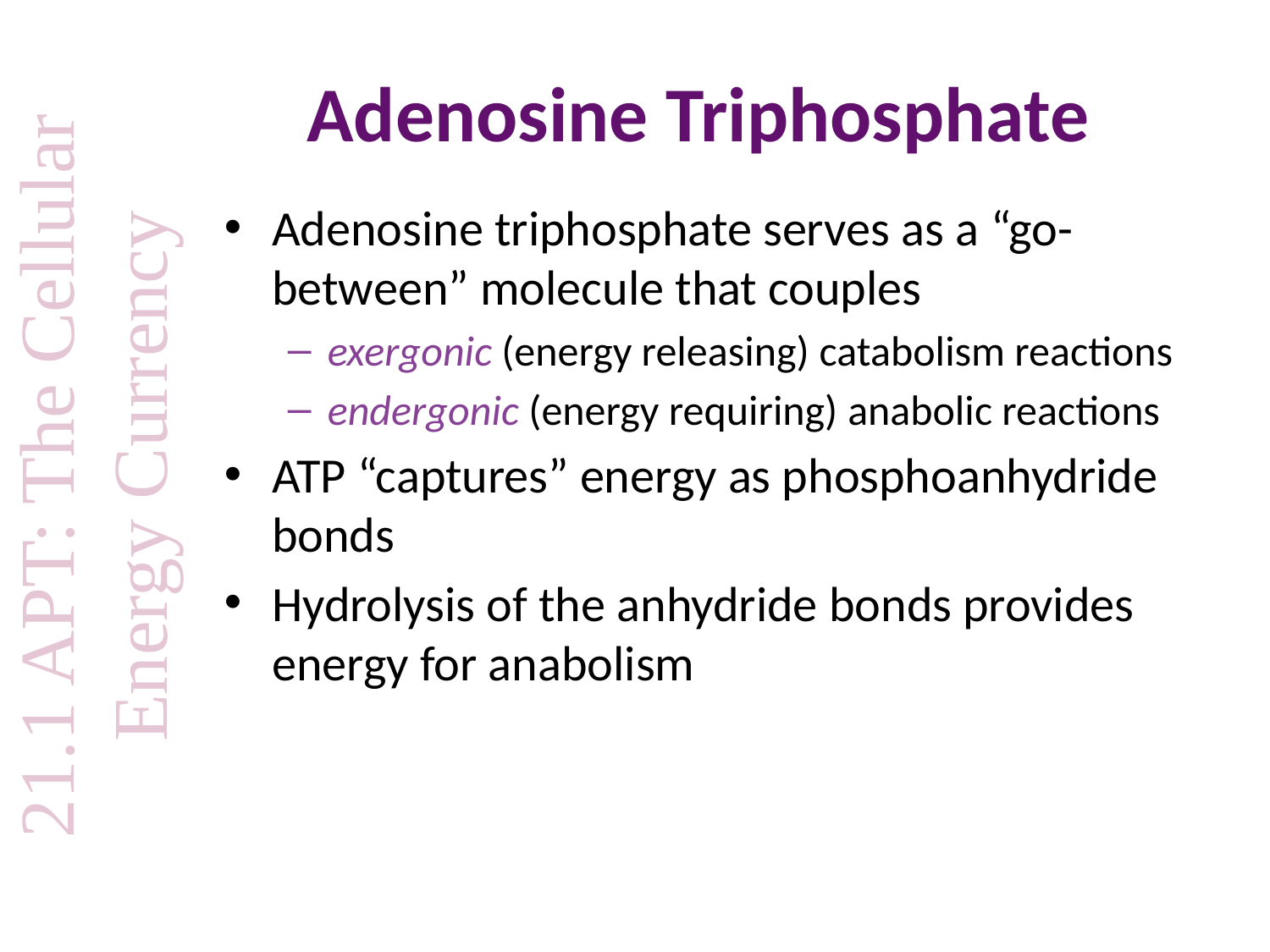

# Adenosine Triphosphate
Adenosine triphosphate serves as a “go-between” molecule that couples
exergonic (energy releasing) catabolism reactions
endergonic (energy requiring) anabolic reactions
ATP “captures” energy as phosphoanhydride bonds
Hydrolysis of the anhydride bonds provides energy for anabolism
21.1 APT: The Cellular Energy Currency